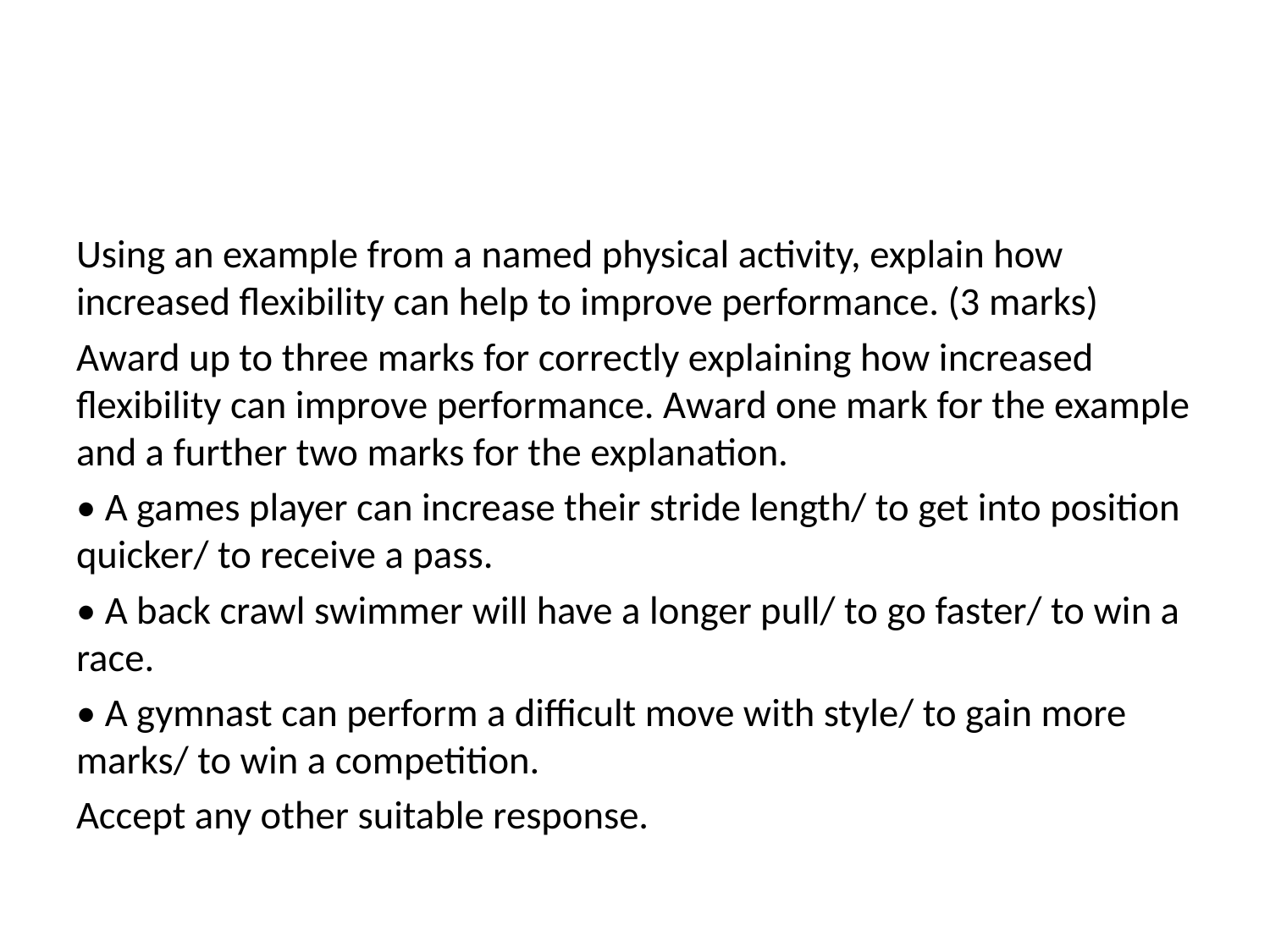

#
Using an example from a named physical activity, explain how increased flexibility can help to improve performance. (3 marks)
Award up to three marks for correctly explaining how increased flexibility can improve performance. Award one mark for the example and a further two marks for the explanation.
• A games player can increase their stride length/ to get into position quicker/ to receive a pass.
• A back crawl swimmer will have a longer pull/ to go faster/ to win a race.
• A gymnast can perform a difficult move with style/ to gain more marks/ to win a competition.
Accept any other suitable response.